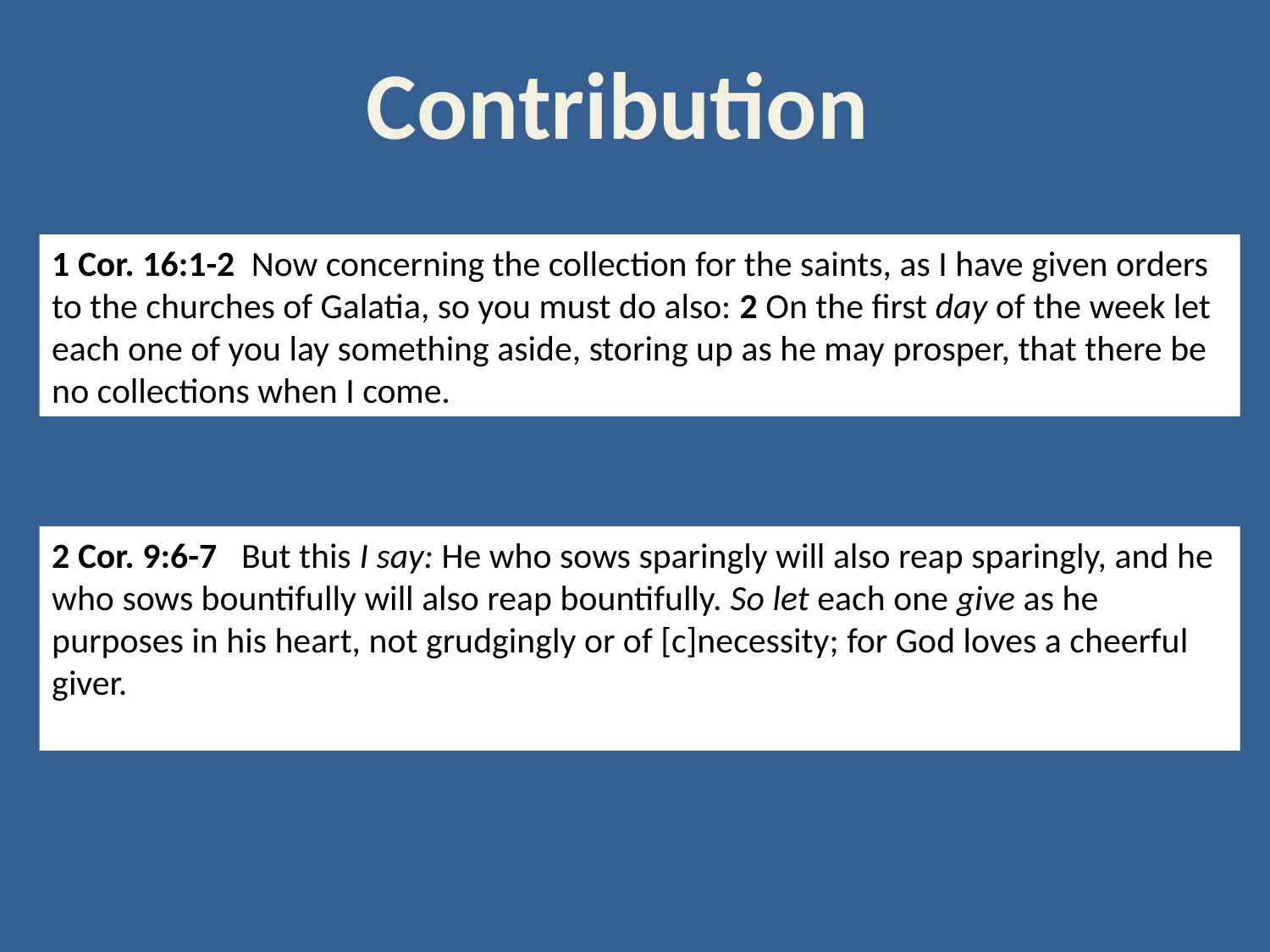

Contribution
1 Cor. 16:1-2  Now concerning the collection for the saints, as I have given orders to the churches of Galatia, so you must do also: 2 On the first day of the week let each one of you lay something aside, storing up as he may prosper, that there be no collections when I come.
2 Cor. 9:6-7   But this I say: He who sows sparingly will also reap sparingly, and he who sows bountifully will also reap bountifully. So let each one give as he purposes in his heart, not grudgingly or of [c]necessity; for God loves a cheerful giver.